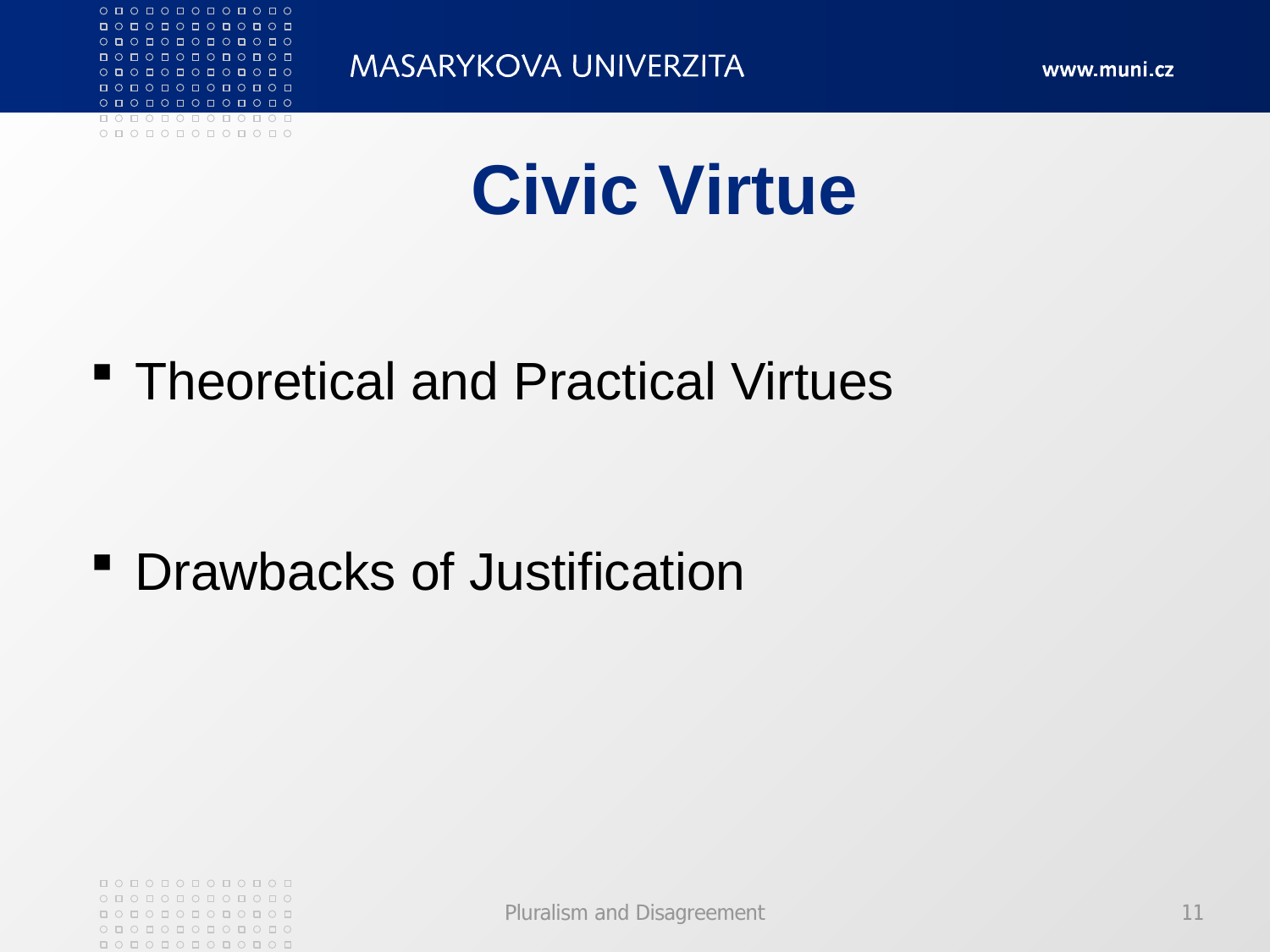

# Civic Virtue
 Theoretical and Practical Virtues

 Drawbacks of Justification
Pluralism and Disagreement
11